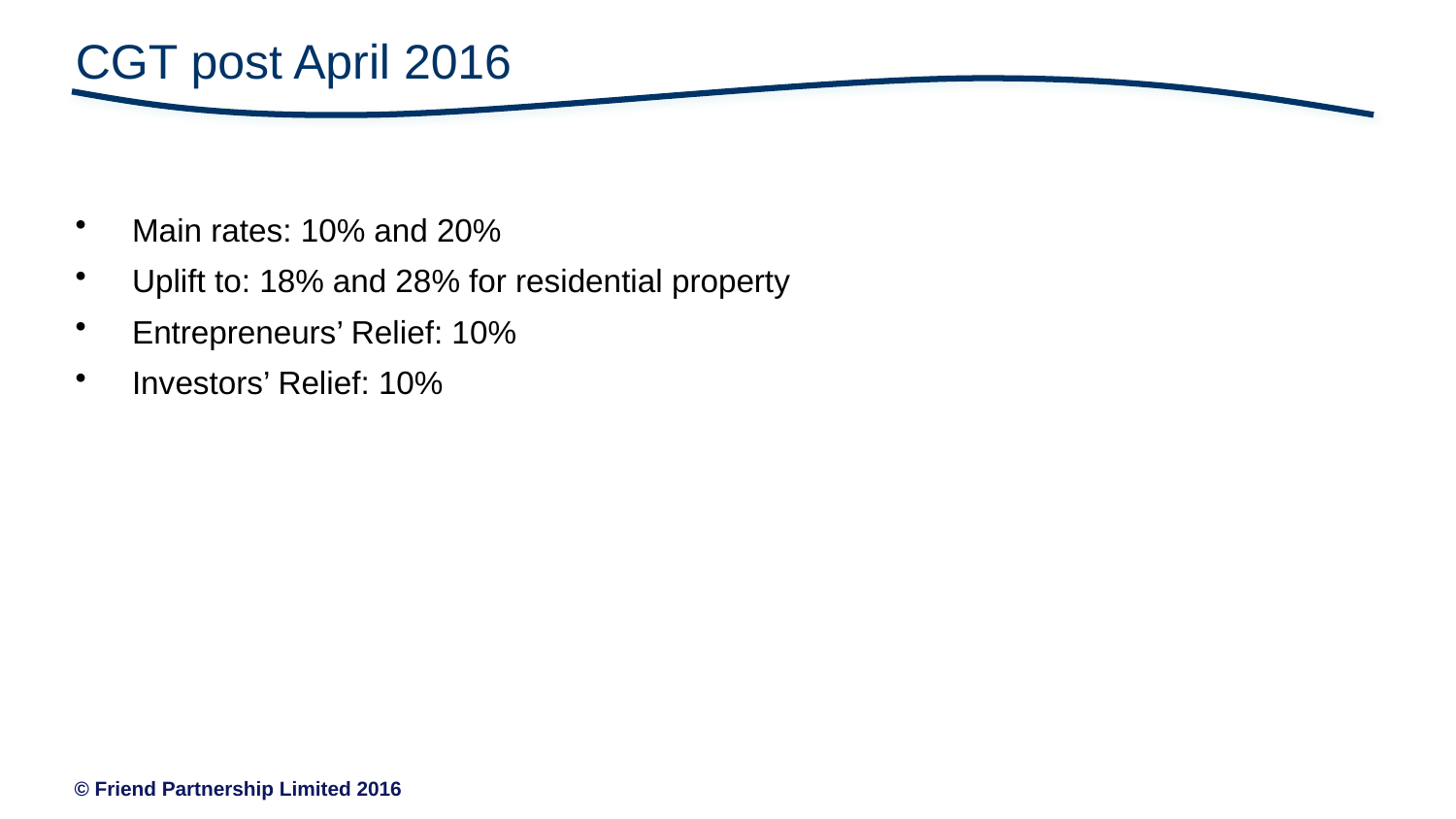

# CGT post April 2016

Main rates: 10% and 20%
Uplift to: 18% and 28% for residential property
Entrepreneurs’ Relief: 10%
Investors’ Relief: 10%